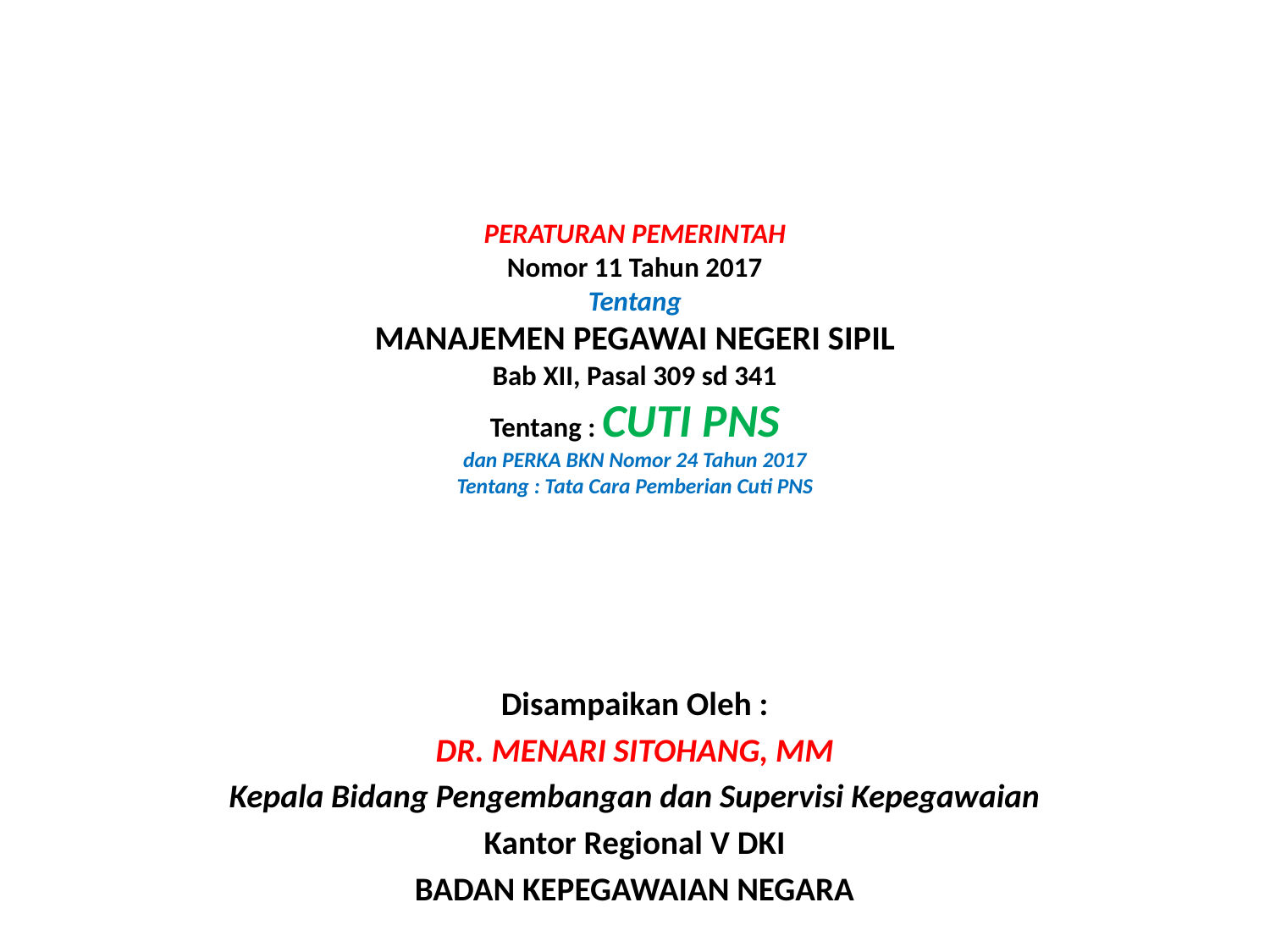

# PERATURAN PEMERINTAH Nomor 11 Tahun 2017 Tentang MANAJEMEN PEGAWAI NEGERI SIPIL Bab XII, Pasal 309 sd 341 Tentang : CUTI PNS dan PERKA BKN Nomor 24 Tahun 2017 Tentang : Tata Cara Pemberian Cuti PNS
Disampaikan Oleh :
DR. MENARI SITOHANG, MM
Kepala Bidang Pengembangan dan Supervisi Kepegawaian
Kantor Regional V DKI
BADAN KEPEGAWAIAN NEGARA